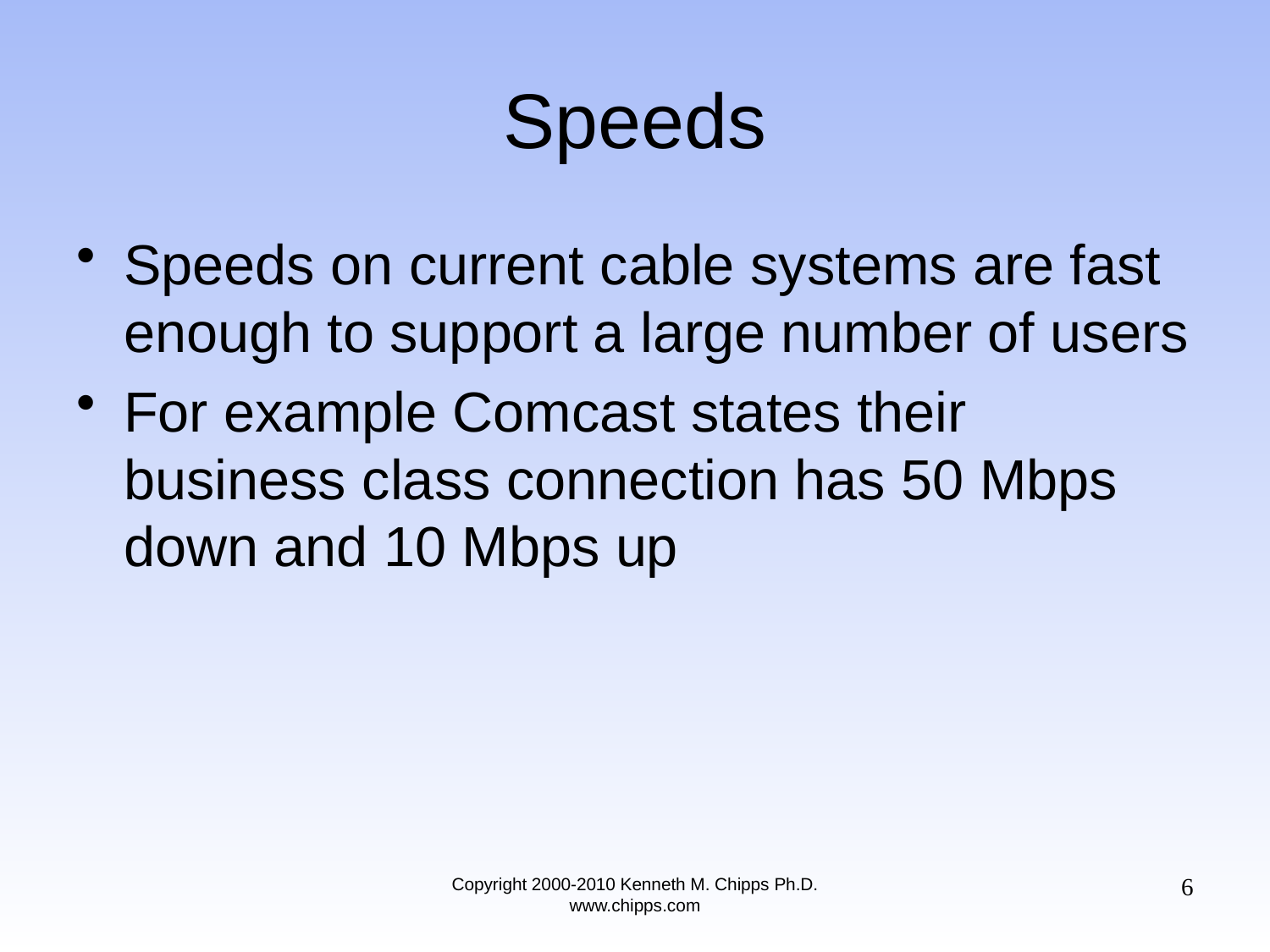

# Speeds
Speeds on current cable systems are fast enough to support a large number of users
For example Comcast states their business class connection has 50 Mbps down and 10 Mbps up
6
Copyright 2000-2010 Kenneth M. Chipps Ph.D. www.chipps.com